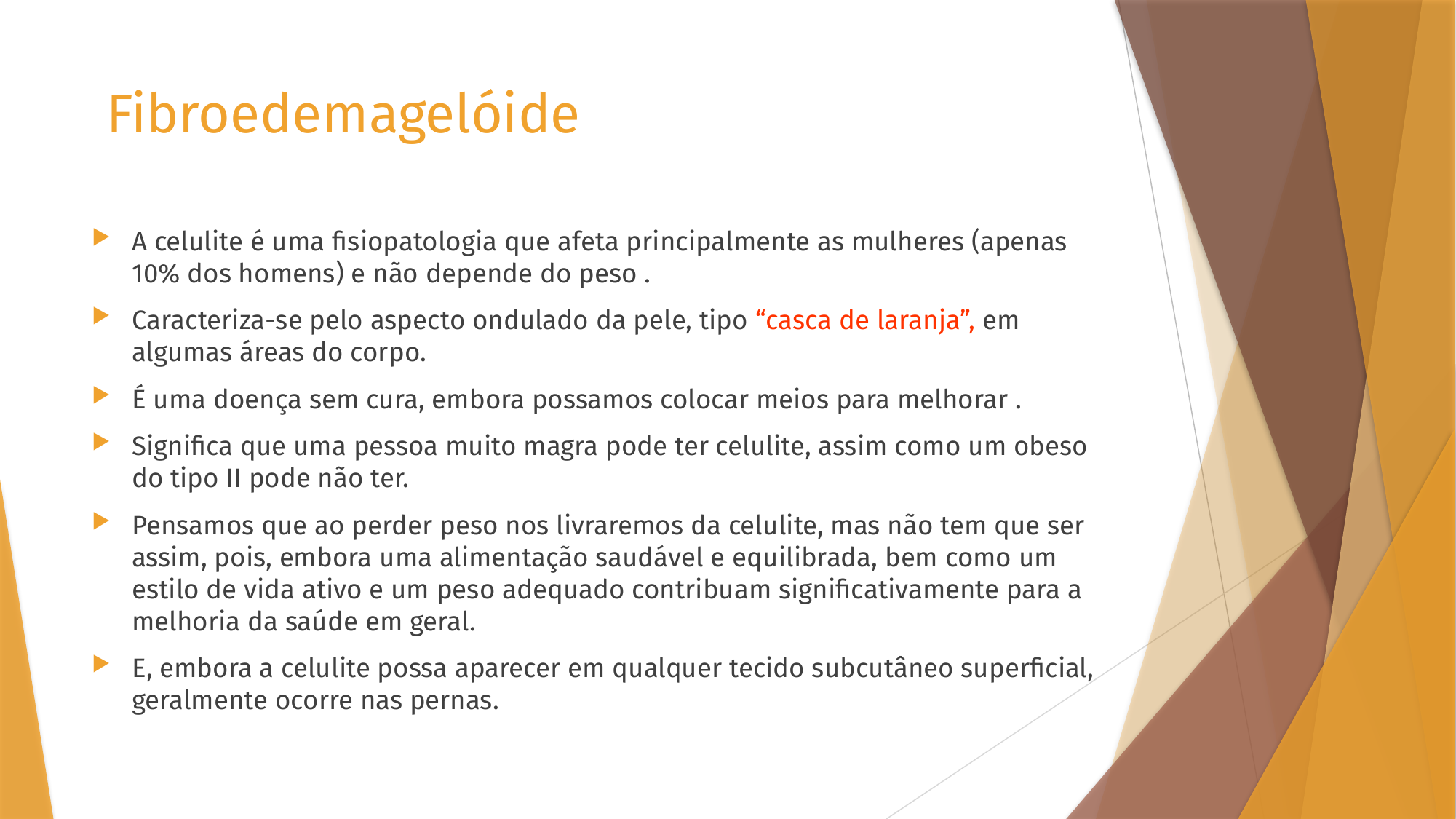

# Fibroedemagelóide
A celulite é uma fisiopatologia que afeta principalmente as mulheres (apenas 10% dos homens) e não depende do peso .
Caracteriza-se pelo aspecto ondulado da pele, tipo “casca de laranja”, em algumas áreas do corpo.
É uma doença sem cura, embora possamos colocar meios para melhorar .
Significa que uma pessoa muito magra pode ter celulite, assim como um obeso do tipo II pode não ter.
Pensamos que ao perder peso nos livraremos da celulite, mas não tem que ser assim, pois, embora uma alimentação saudável e equilibrada, bem como um estilo de vida ativo e um peso adequado contribuam significativamente para a melhoria da saúde em geral.
E, embora a celulite possa aparecer em qualquer tecido subcutâneo superficial, geralmente ocorre nas pernas.